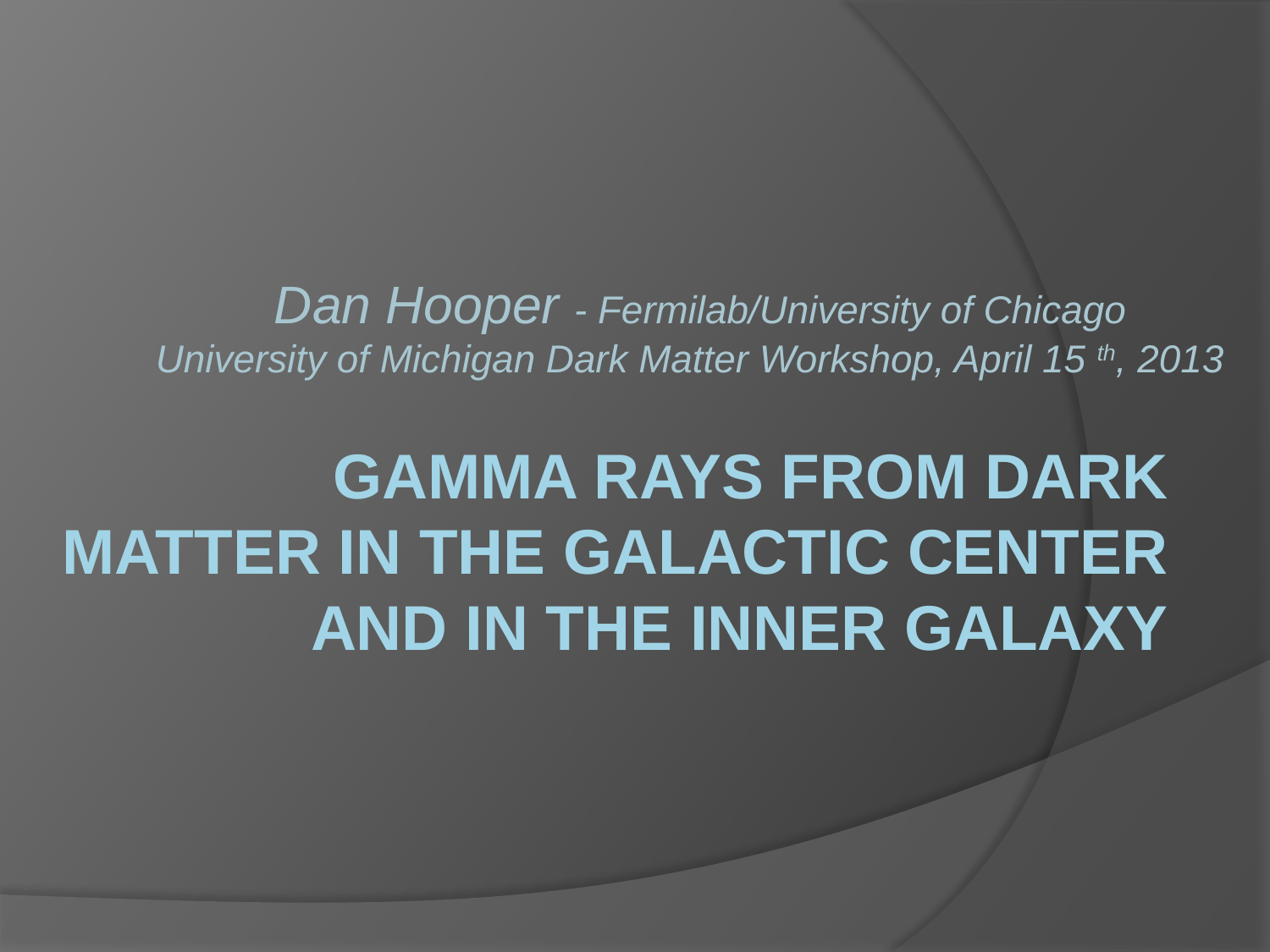

Dan Hooper - Fermilab/University of Chicago          University of Michigan Dark Matter Workshop, April 15 th, 2013
# Gamma rays from dark matter in the Galactic center 		and IN The inner galaxy